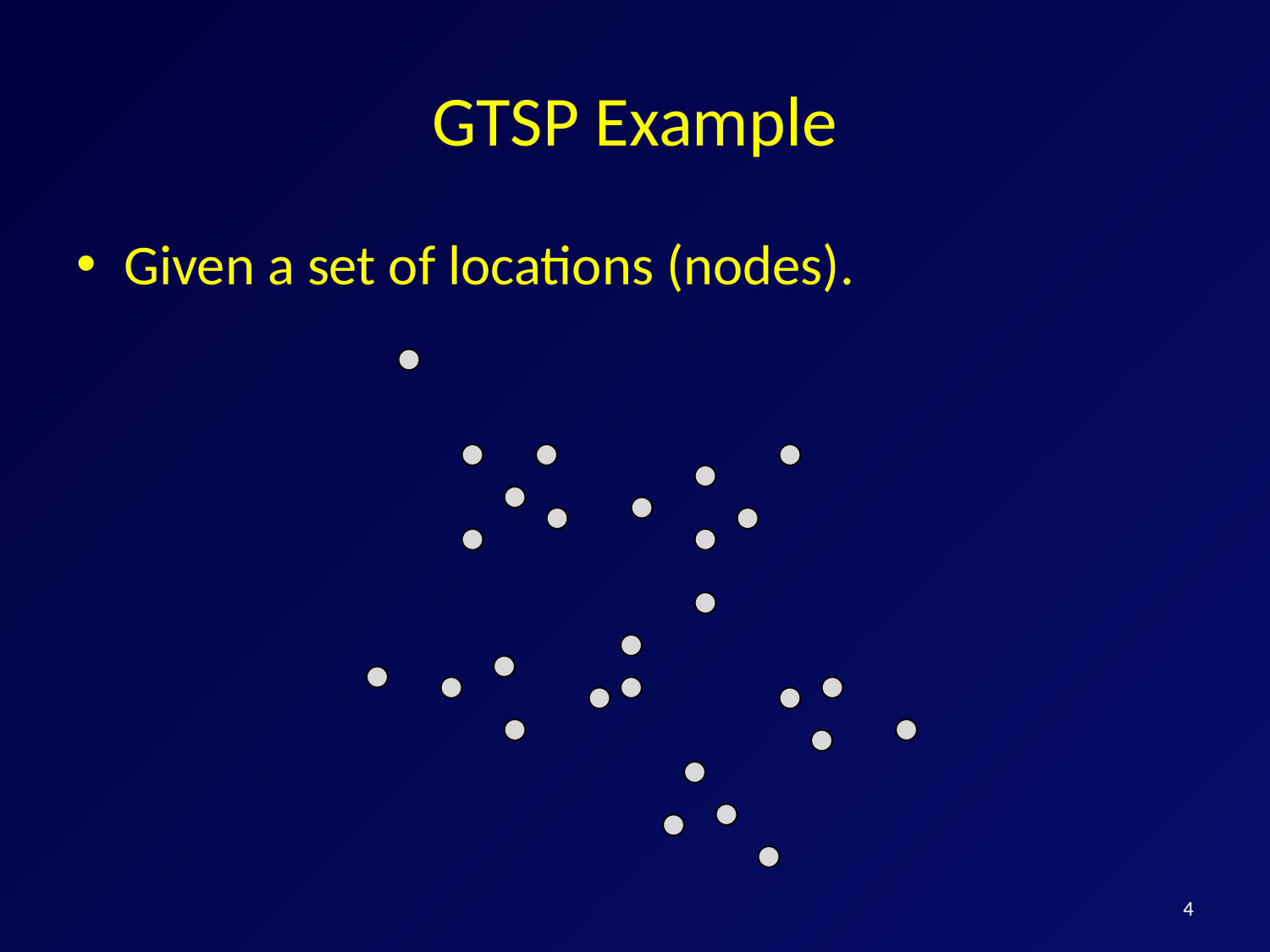

# GTSP Example
Given a set of locations (nodes).

4